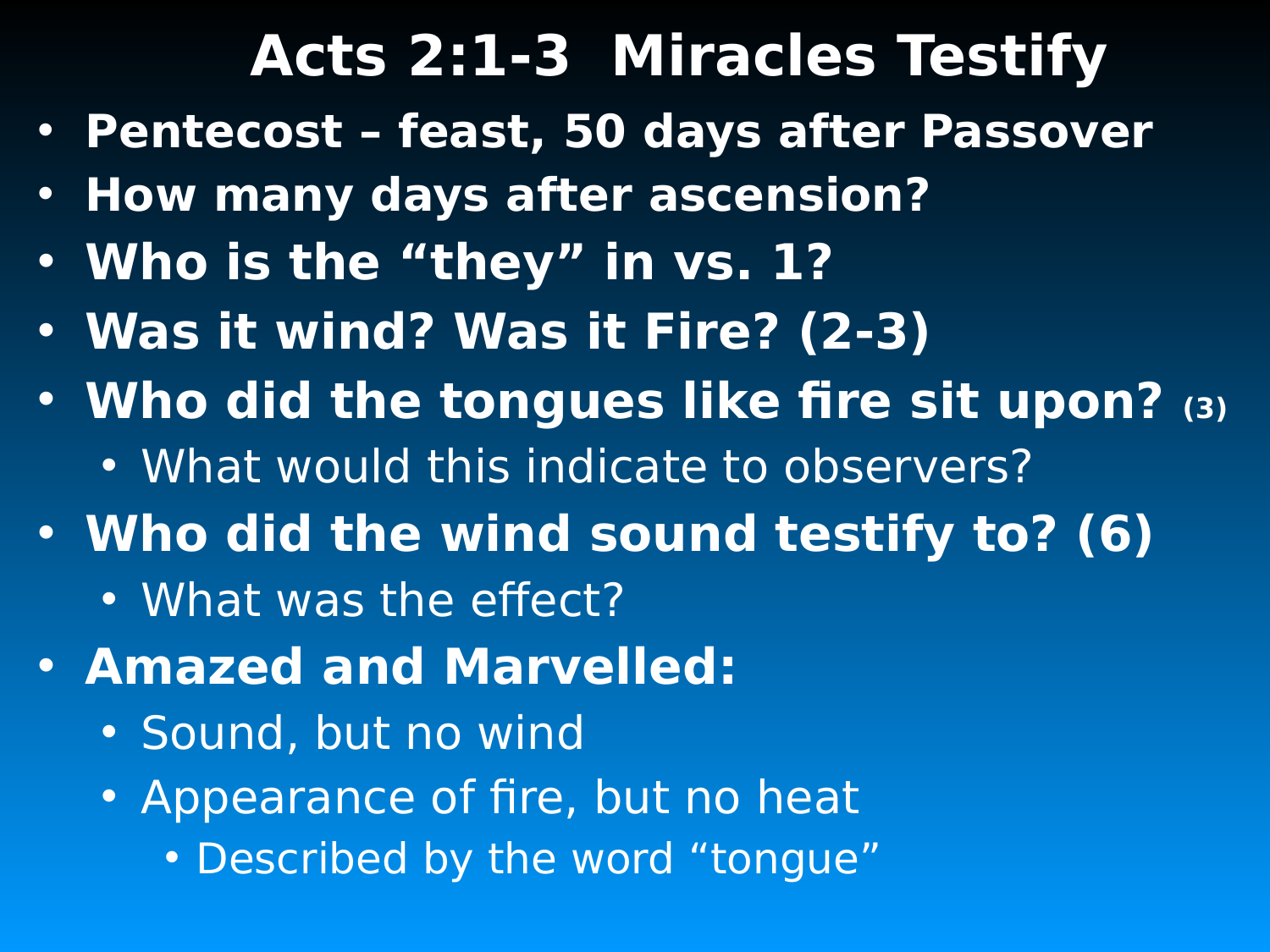

# Acts 2:1-3  Miracles Testify
Pentecost – feast, 50 days after Passover
How many days after ascension?
Who is the “they” in vs. 1?
Was it wind? Was it Fire? (2-3)
Who did the tongues like fire sit upon? (3)
What would this indicate to observers?
Who did the wind sound testify to? (6)
What was the effect?
Amazed and Marvelled:
Sound, but no wind
Appearance of fire, but no heat
Described by the word “tongue”